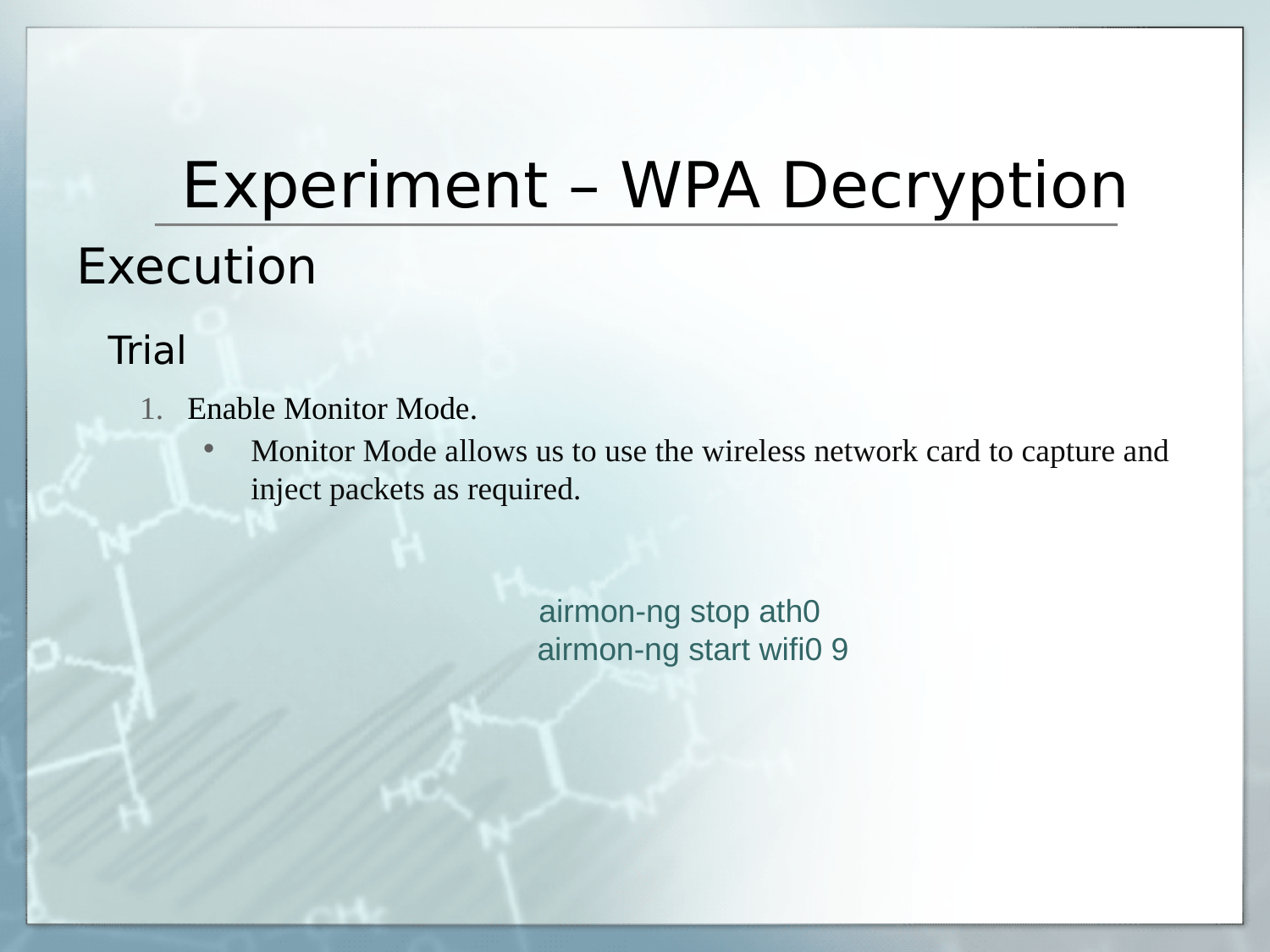

# Experiment – WPA Decryption
Execution
Trial
Enable Monitor Mode.
Monitor Mode allows us to use the wireless network card to capture and inject packets as required.

airmon-ng stop ath0
airmon-ng start wifi0 9